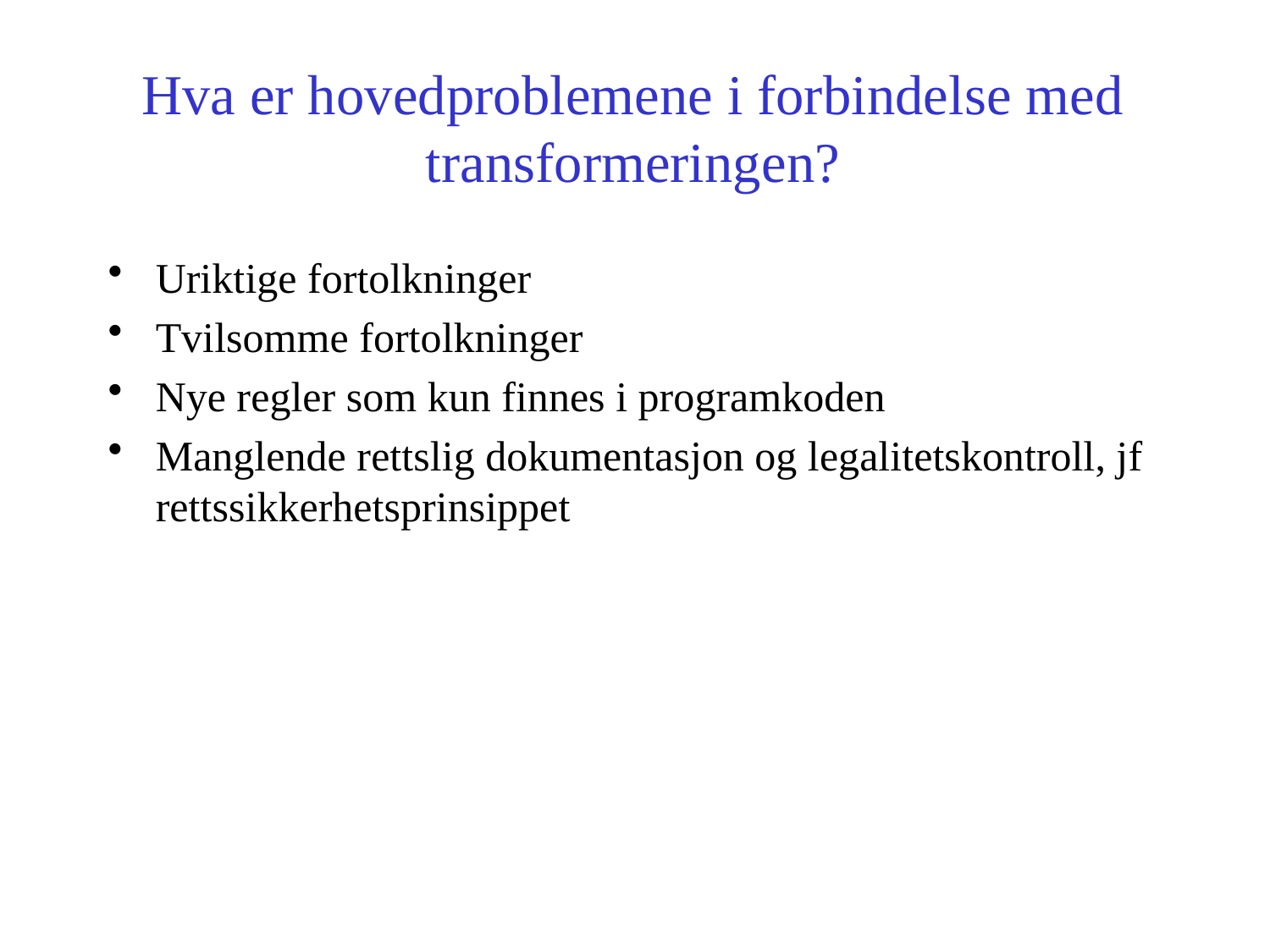

# Hva er hovedproblemene i forbindelse med transformeringen?
Uriktige fortolkninger
Tvilsomme fortolkninger
Nye regler som kun finnes i programkoden
Manglende rettslig dokumentasjon og legalitetskontroll, jf rettssikkerhetsprinsippet